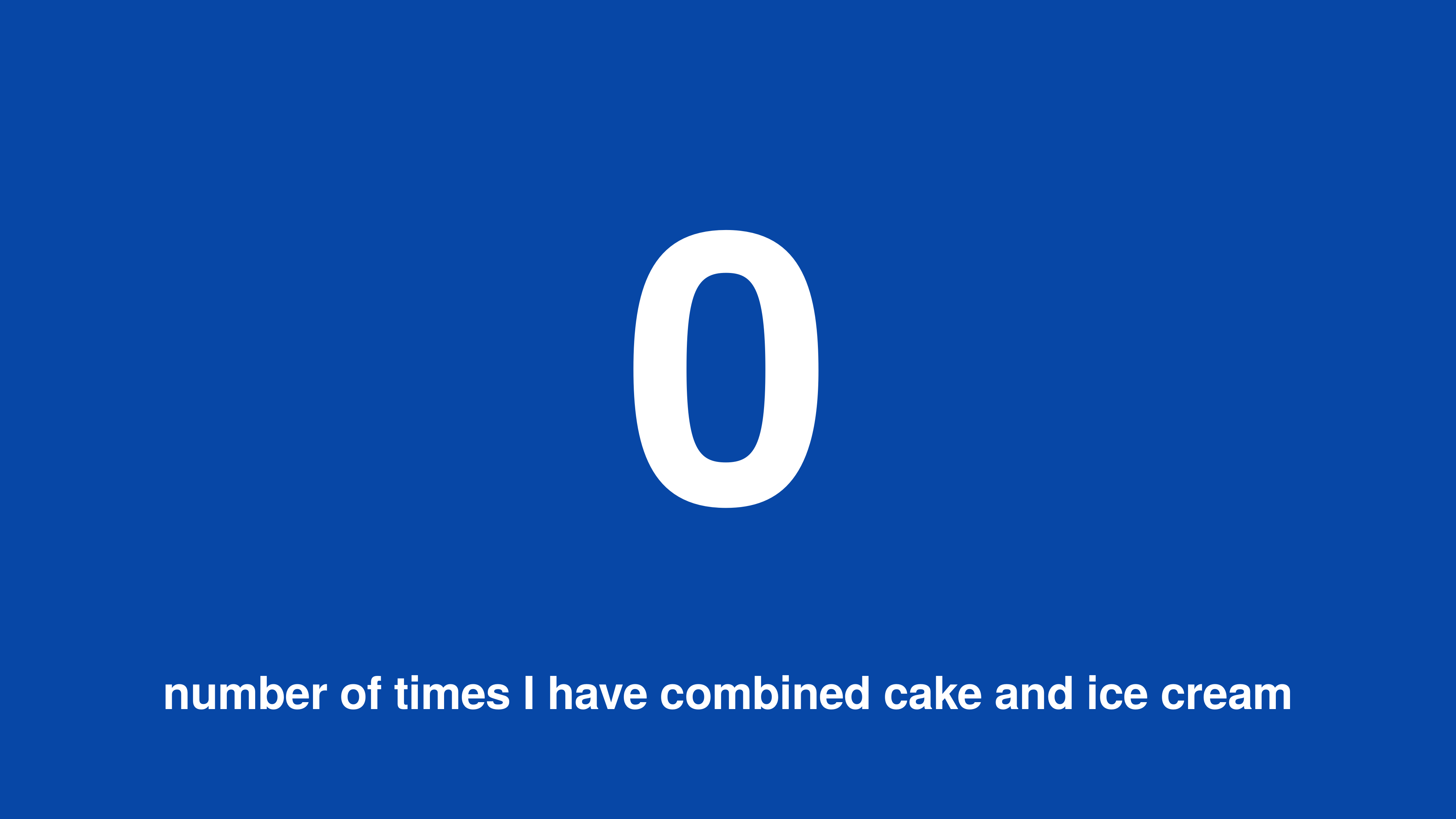

0
number of times I have combined cake and ice cream